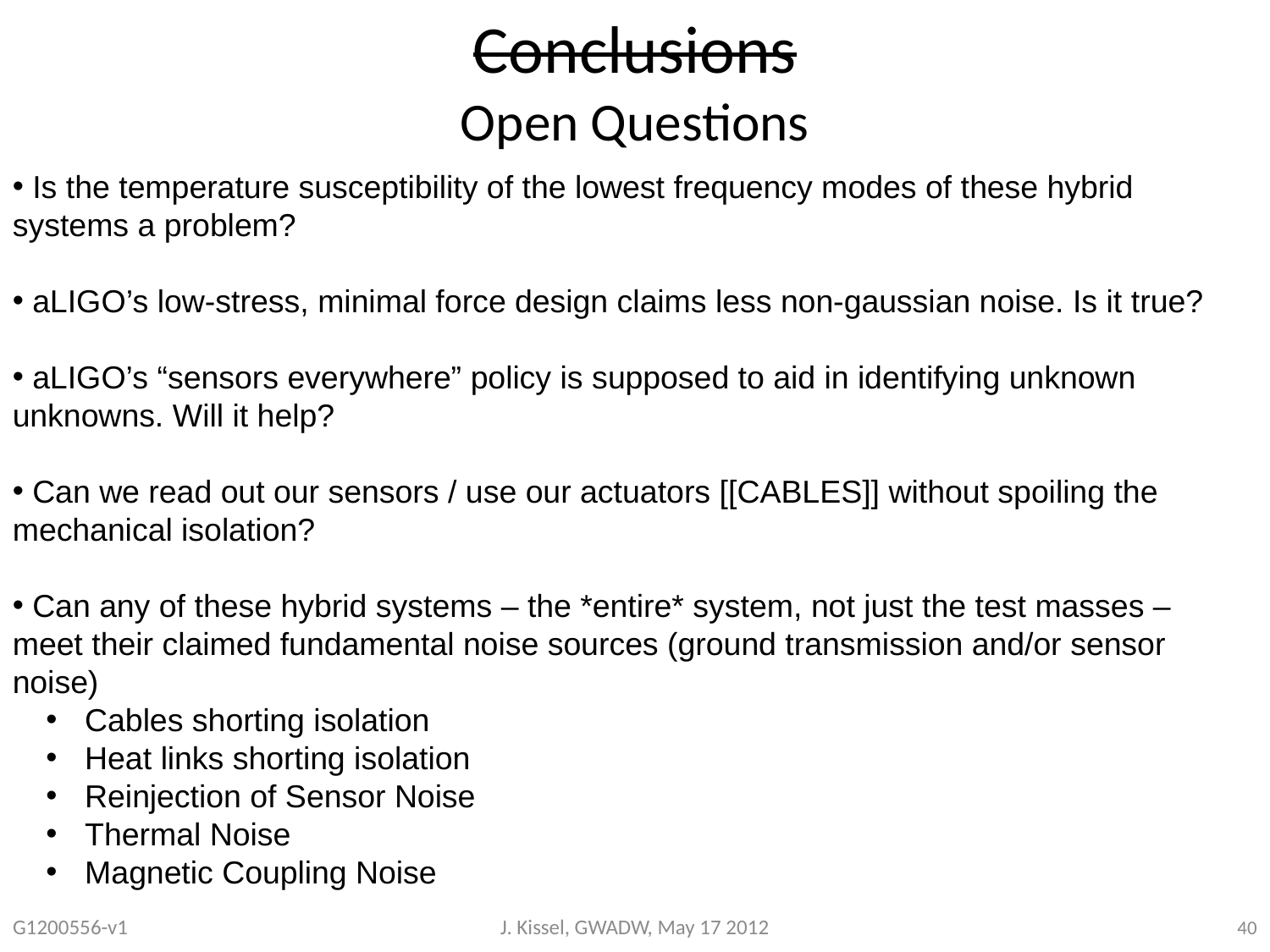

# Conclusions Open Questions
 Is the temperature susceptibility of the lowest frequency modes of these hybrid systems a problem?

 aLIGO’s low-stress, minimal force design claims less non-gaussian noise. Is it true?

 aLIGO’s “sensors everywhere” policy is supposed to aid in identifying unknown unknowns. Will it help?

 Can we read out our sensors / use our actuators [[CABLES]] without spoiling the mechanical isolation?

 Can any of these hybrid systems – the *entire* system, not just the test masses –    meet their claimed fundamental noise sources (ground transmission and/or sensor noise)
 Cables shorting isolation
 Heat links shorting isolation
 Reinjection of Sensor Noise
 Thermal Noise
 Magnetic Coupling Noise
G1200556-v1
J. Kissel, GWADW, May 17 2012
40